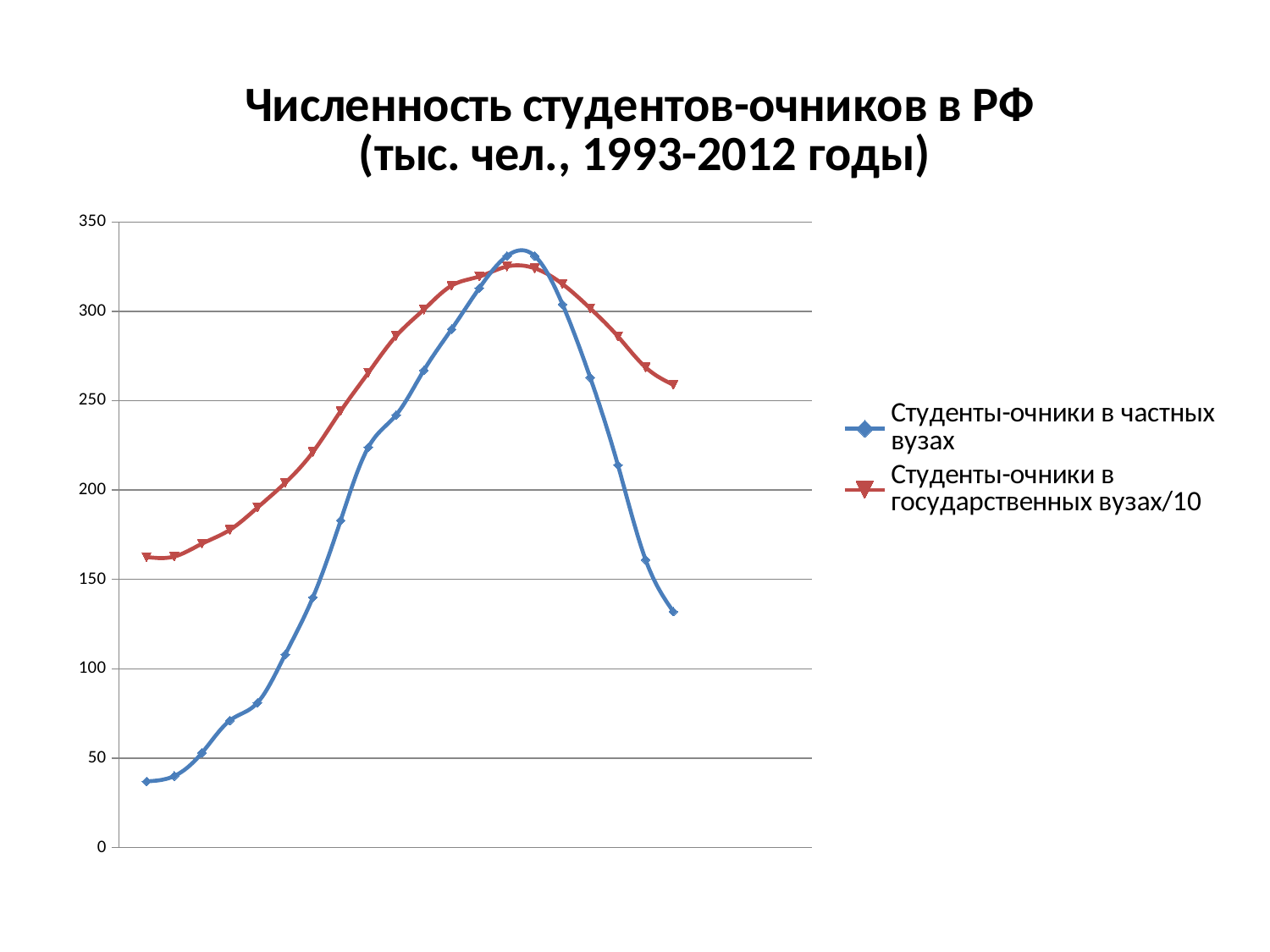

### Chart: Численность студентов-очников в РФ
(тыс. чел., 1993-2012 годы)

| Category |  |  |
|---|---|---|